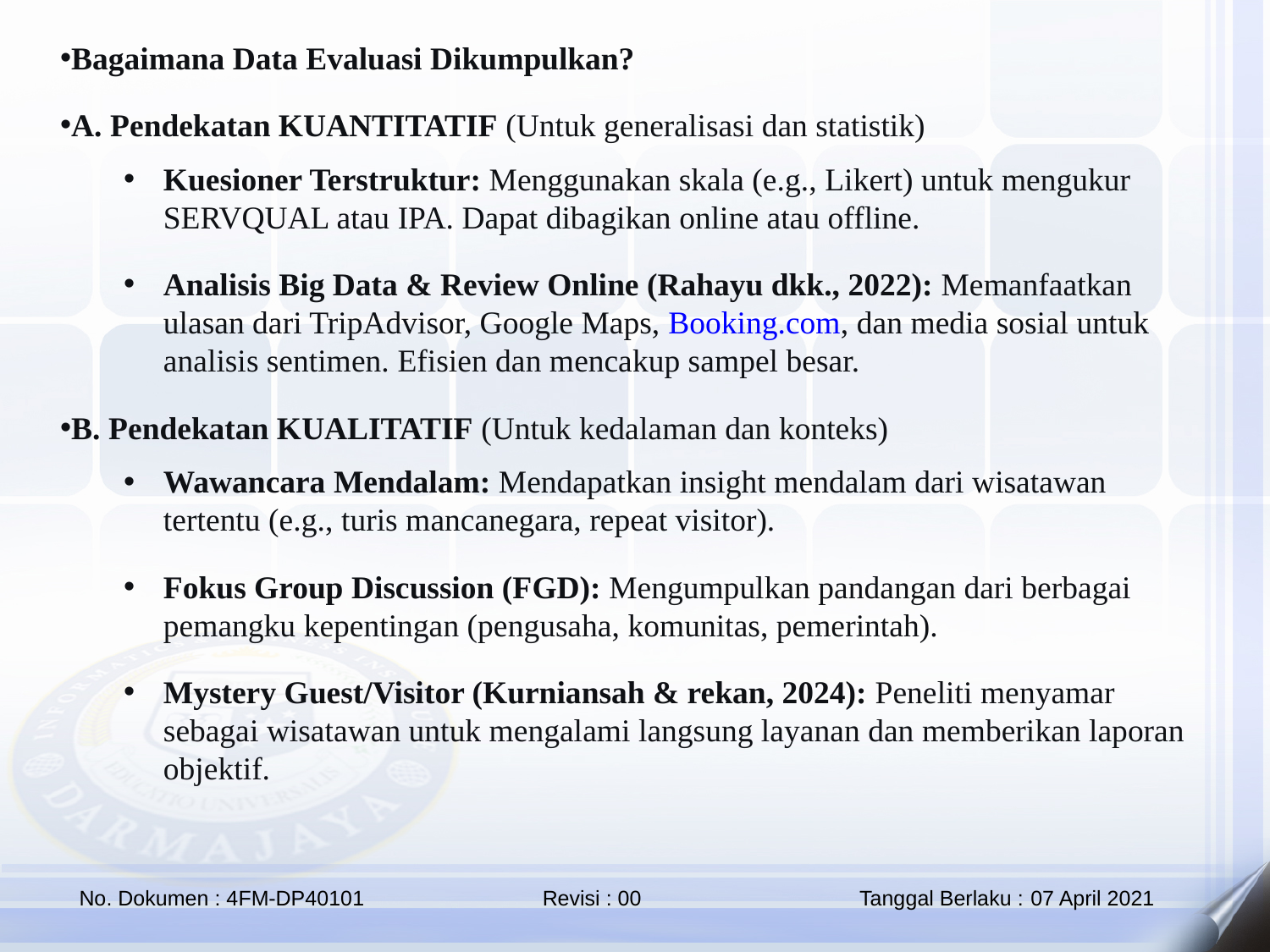

Bagaimana Data Evaluasi Dikumpulkan?
A. Pendekatan KUANTITATIF (Untuk generalisasi dan statistik)
Kuesioner Terstruktur: Menggunakan skala (e.g., Likert) untuk mengukur SERVQUAL atau IPA. Dapat dibagikan online atau offline.
Analisis Big Data & Review Online (Rahayu dkk., 2022): Memanfaatkan ulasan dari TripAdvisor, Google Maps, Booking.com, dan media sosial untuk analisis sentimen. Efisien dan mencakup sampel besar.
B. Pendekatan KUALITATIF (Untuk kedalaman dan konteks)
Wawancara Mendalam: Mendapatkan insight mendalam dari wisatawan tertentu (e.g., turis mancanegara, repeat visitor).
Fokus Group Discussion (FGD): Mengumpulkan pandangan dari berbagai pemangku kepentingan (pengusaha, komunitas, pemerintah).
Mystery Guest/Visitor (Kurniansah & rekan, 2024): Peneliti menyamar sebagai wisatawan untuk mengalami langsung layanan dan memberikan laporan objektif.